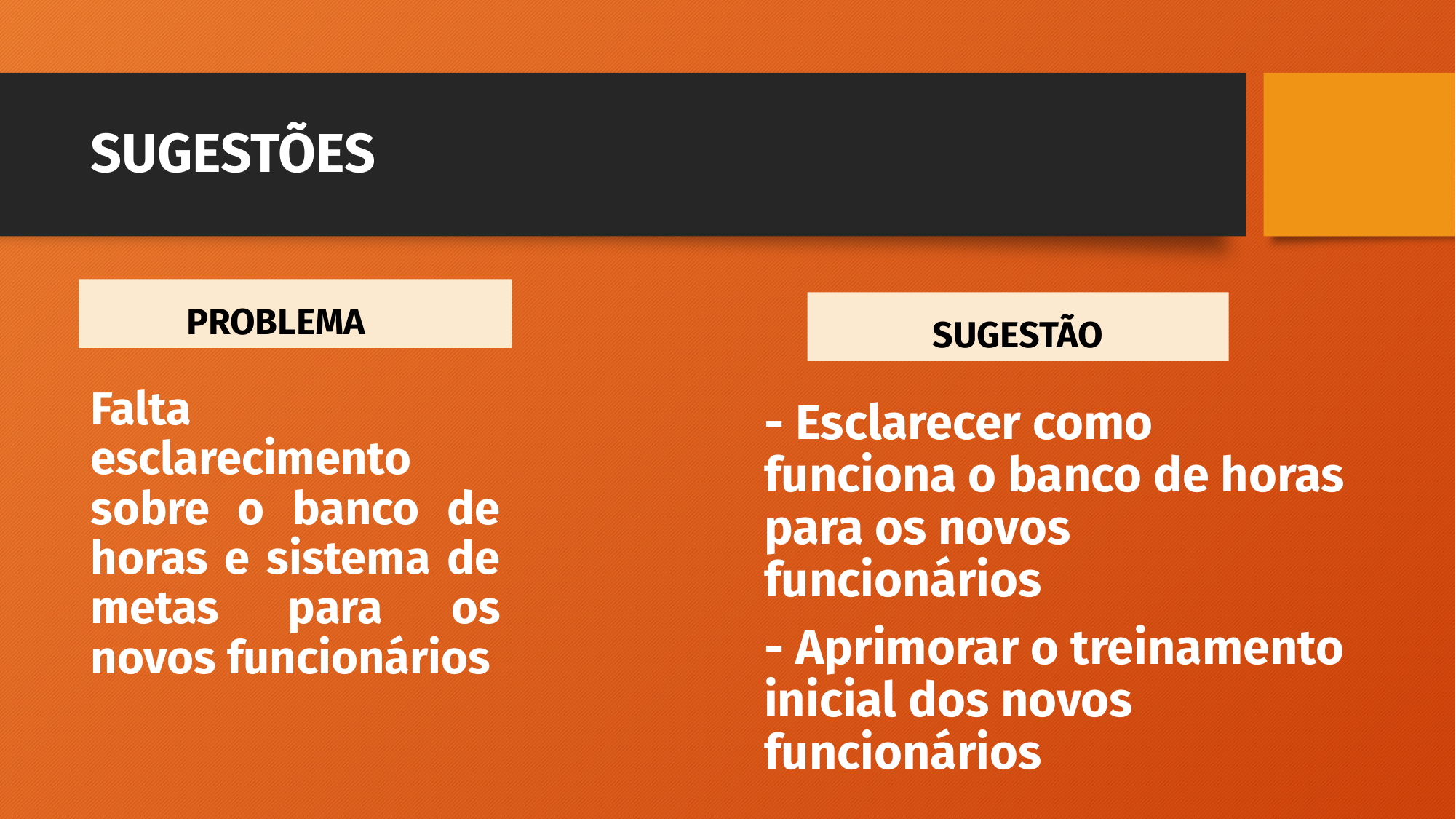

# SUGESTÕES
PROBLEMA
SUGESTÃO
Falta esclarecimento sobre o banco de horas e sistema de metas para os novos funcionários

- Esclarecer como funciona o banco de horas para os novos funcionários
- Aprimorar o treinamento inicial dos novos funcionários